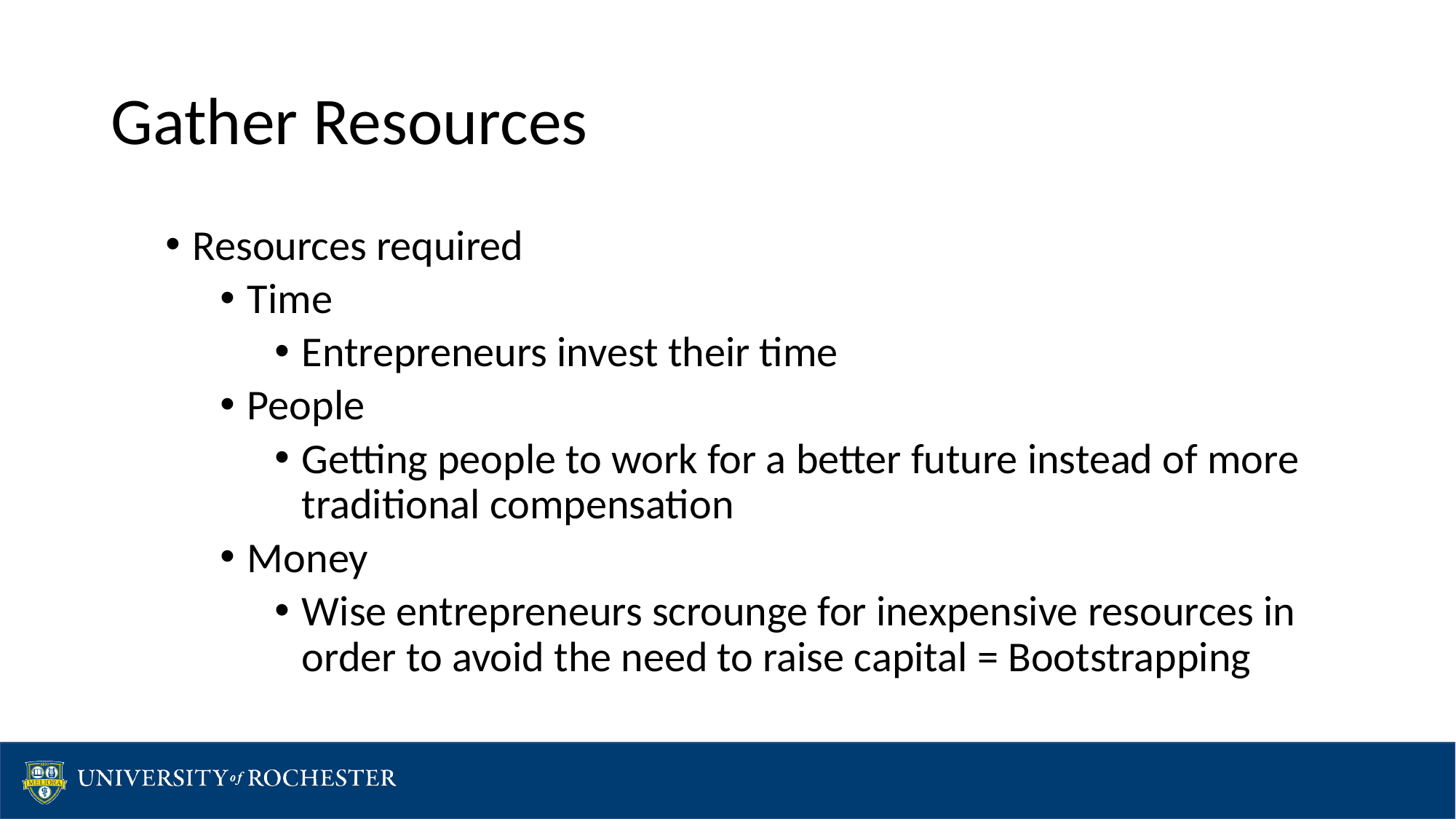

# Gather Resources
Resources required
Time
Entrepreneurs invest their time
People
Getting people to work for a better future instead of more traditional compensation
Money
Wise entrepreneurs scrounge for inexpensive resources in order to avoid the need to raise capital = Bootstrapping